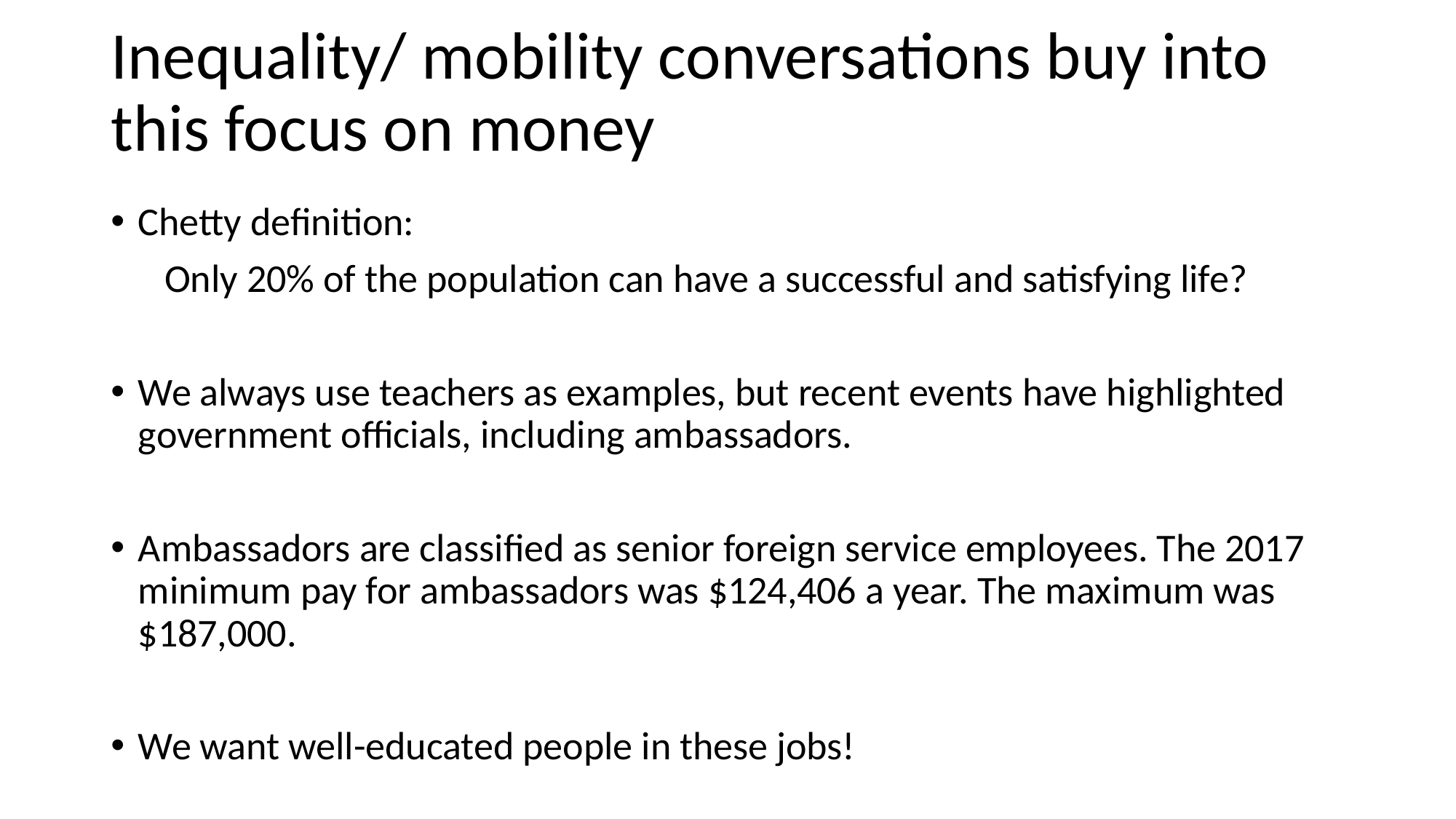

often, young people at elite places who strive for great financial success view their own goals as socially minded
acting on the premise: we live in a society where money talks
the most powerful people are Bill Gates, Mark Zuckerberg, Jamie Dimon
not new: when I taught at Williams, students told me they were going to get rich in 5 years and then do good
but easily got seduced by money and power
not unlike google — from “don’t be evil” to targeted ads
however, this is one path (first wealth then doing good), and we should respect people who aim in that way, and in their college educations we should try to reinforce their good intentions and help them develop humility as well as coding skills
the ambition for extraordinary financial success can include aiming for dynastic wealth
this outsized ambition undermines realizing any defensible conception of equal opt or “the American dream” for the next generation

We’re in a hell of a mess in every direction,” he [volcker]said in an interview with The New York Times in 2018. “Respect for government, respect for the Supreme Court, respect for the president, it’s all gone.”
In Mr. Volcker’s view, a key cause of this breakdown is a lack of qualified and committed public servants. In his memoir, he is particularly critical of his alma mater, Princeton, and other elite institutions for failing to prepare students for careers in public service.
“My plea is very simple,” he said. “Good policy is dependent on good management.”
(From NYT obit 12/9/19)

Notes for phone call with jerry

Varsity blues scandal
not intrinsically important
but holds up a mirror, at least to wealthy and highly selective places:
Who Do They Think We Are? What is the Action that They Want In On?
not looking for deep knowledge, reflection on values
they think they are buying access to money and fame
Basic admissions process
select those who have the best prospects for success
but this is in significant measure b/c of their early advantages
is this background inequality — the tilted practice field — simply somebody else’s problem
certainly not in the power of selective universities to fix this
but should it have any influence on their policies?
don’t compound the unfairness
aim to produce graduates with a social conscience
be of service as an institution to those you can serve beyond your walls
colleges
prisons
communities
# Inequality/ mobility conversations buy into this focus on money
Chetty definition:
      Only 20% of the population can have a successful and satisfying life?

We always use teachers as examples, but recent events have highlighted government officials, including ambassadors.

Ambassadors are classified as senior foreign service employees. The 2017 minimum pay for ambassadors was $124,406 a year. The maximum was $187,000.

We want well-educated people in these jobs!